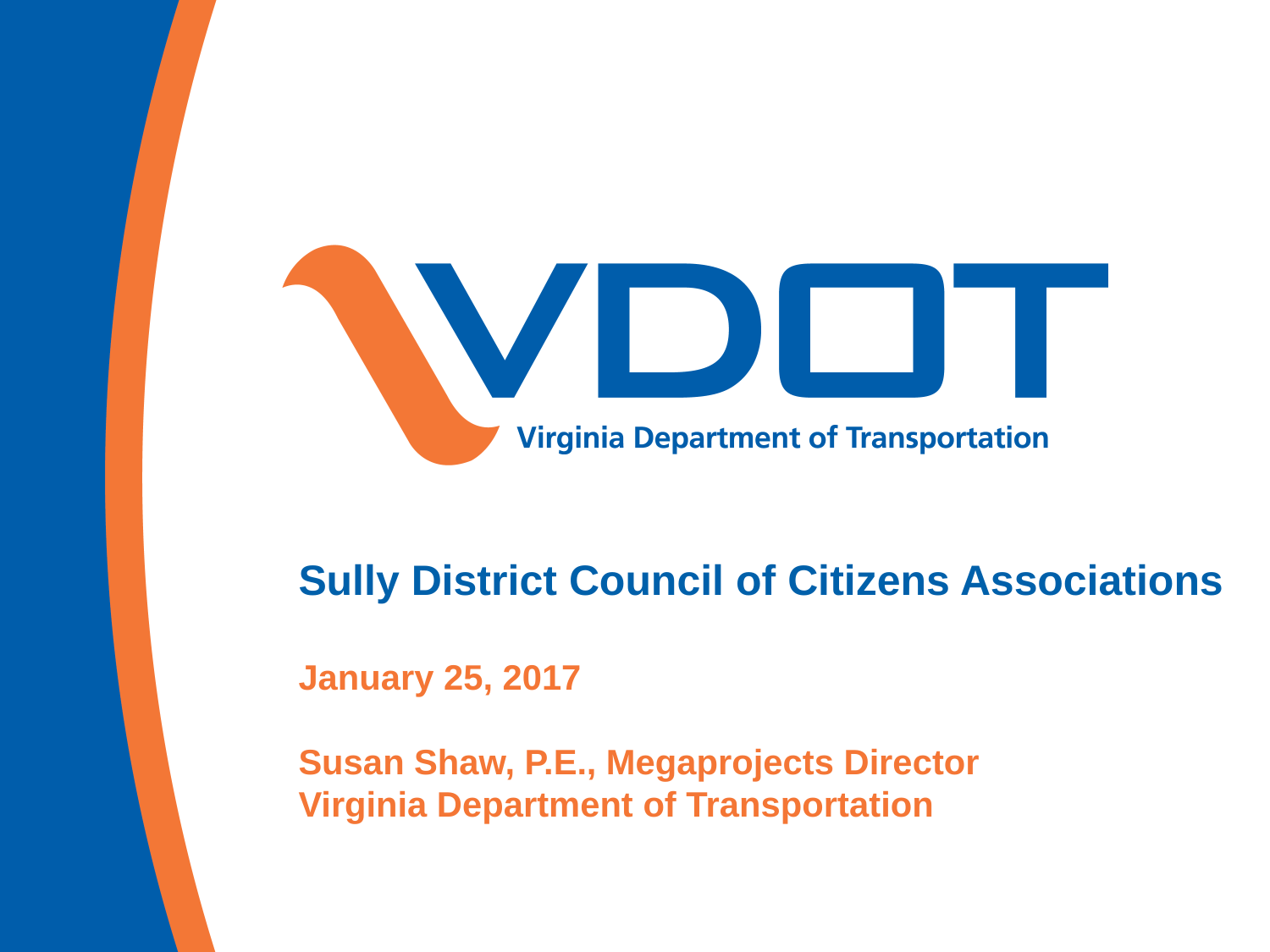

# Sully District Council of Citizens Associations January 25, 2017 Susan Shaw, P.E., Megaprojects Director Virginia Department of Transportation